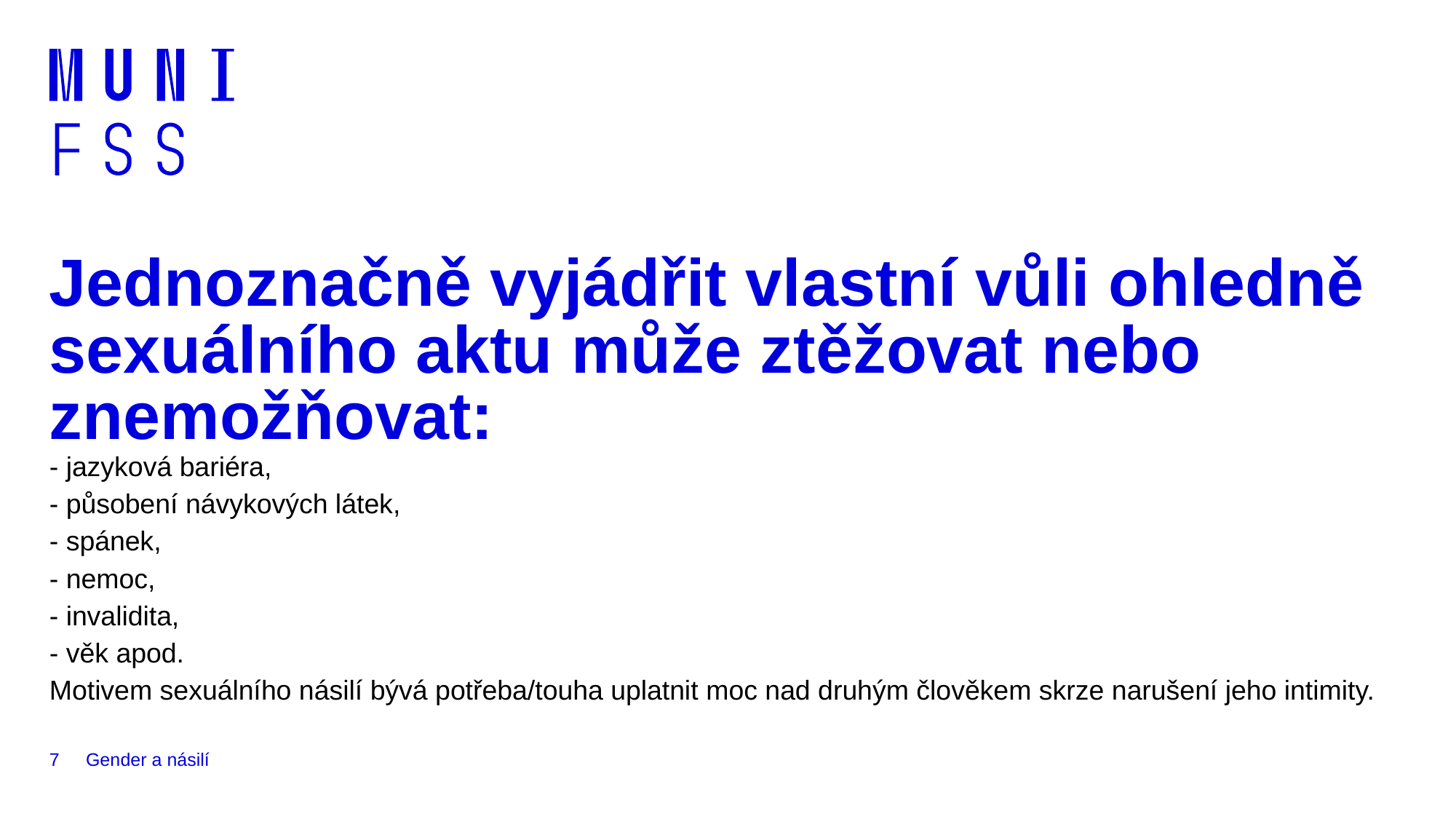

# Jednoznačně vyjádřit vlastní vůli ohledně sexuálního aktu může ztěžovat nebo znemožňovat:

- jazyková bariéra,
- působení návykových látek,
- spánek,
- nemoc,
- invalidita,
- věk apod.
Motivem sexuálního násilí bývá potřeba/touha uplatnit moc nad druhým člověkem skrze narušení jeho intimity.
7
Gender a násilí